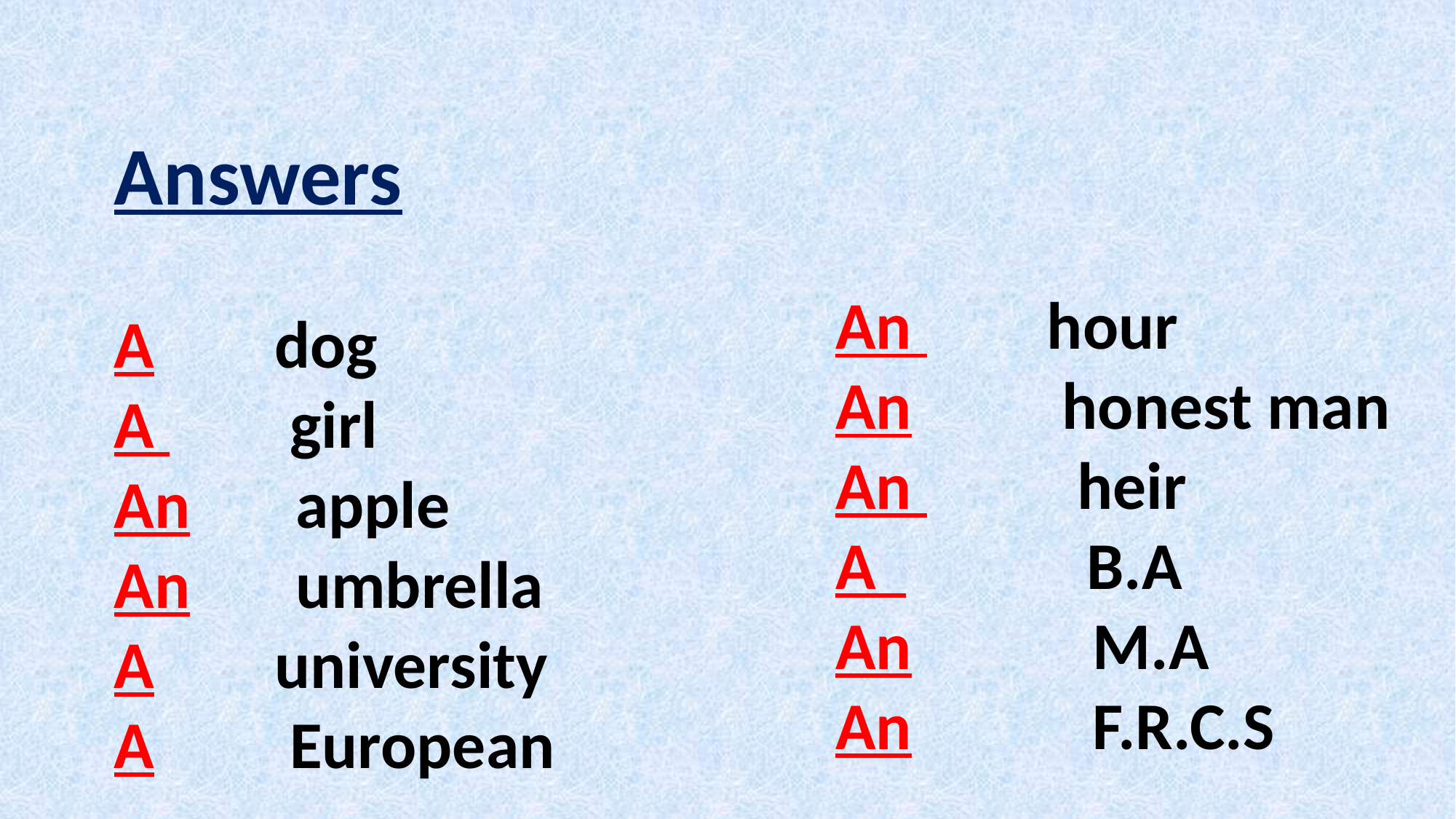

Answers

A        dog
A         girl
An       apple
An       umbrella
A        university
A         European

An         hour
An          honest man
An           heir
A              B.A
An            M.A
An            F.R.C.S